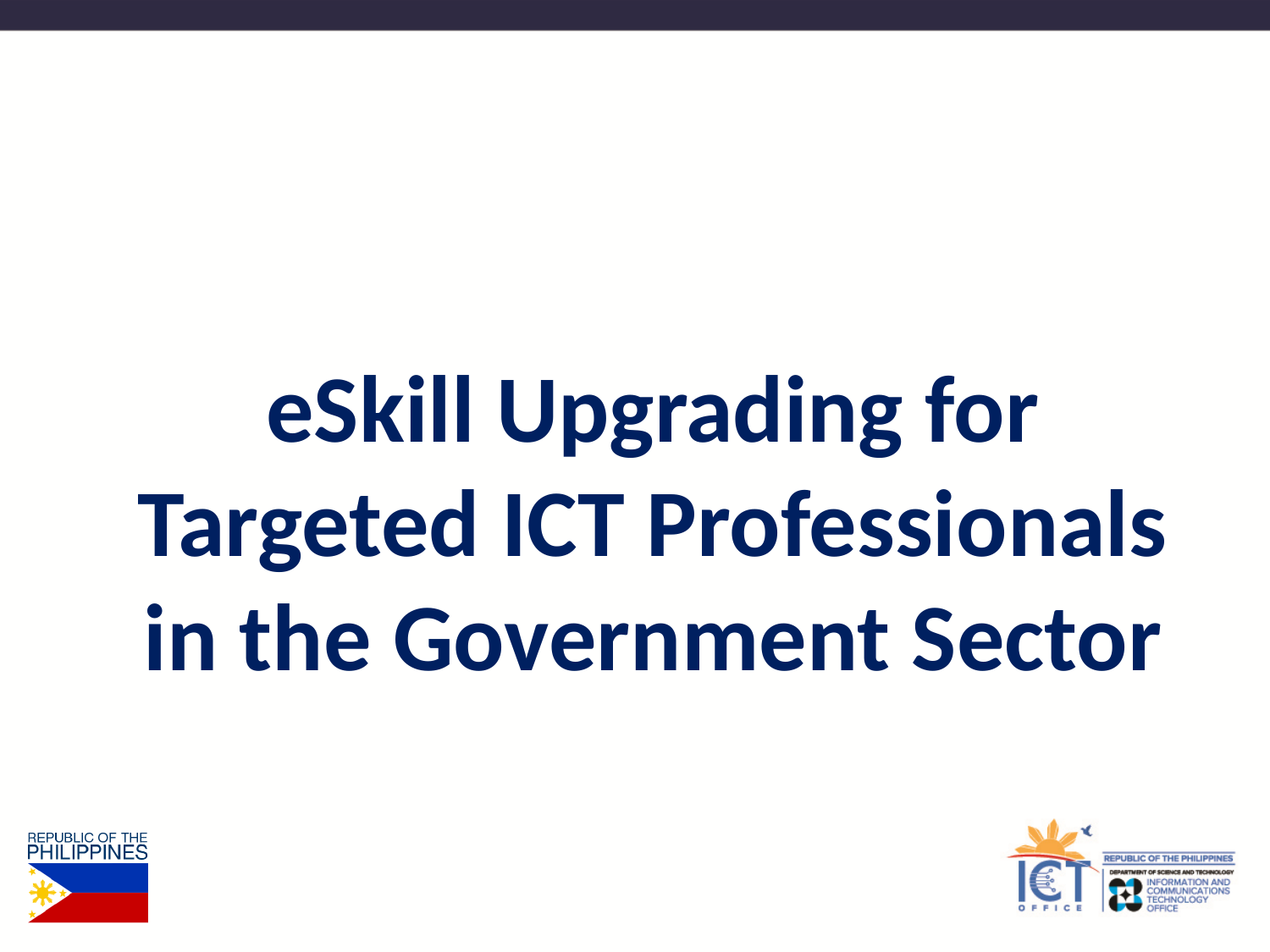

# eSkill Upgrading for Targeted ICT Professionals in the Government Sector